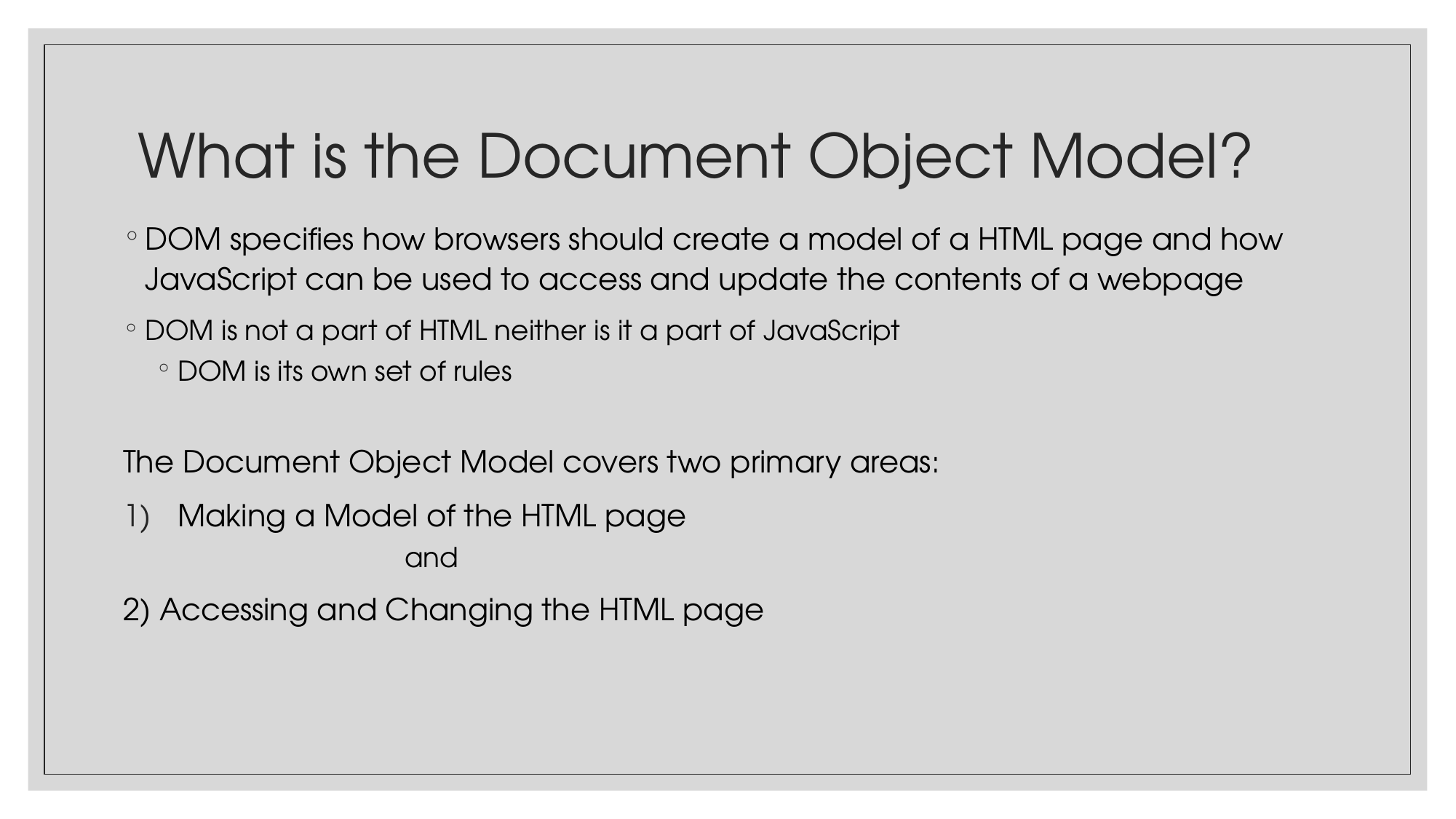

# What is the Document Object Model?
DOM specifies how browsers should create a model of a HTML page and how JavaScript can be used to access and update the contents of a webpage
DOM is not a part of HTML neither is it a part of JavaScript
DOM is its own set of rules

The Document Object Model covers two primary areas:
Making a Model of the HTML page
		    and
2) Accessing and Changing the HTML page